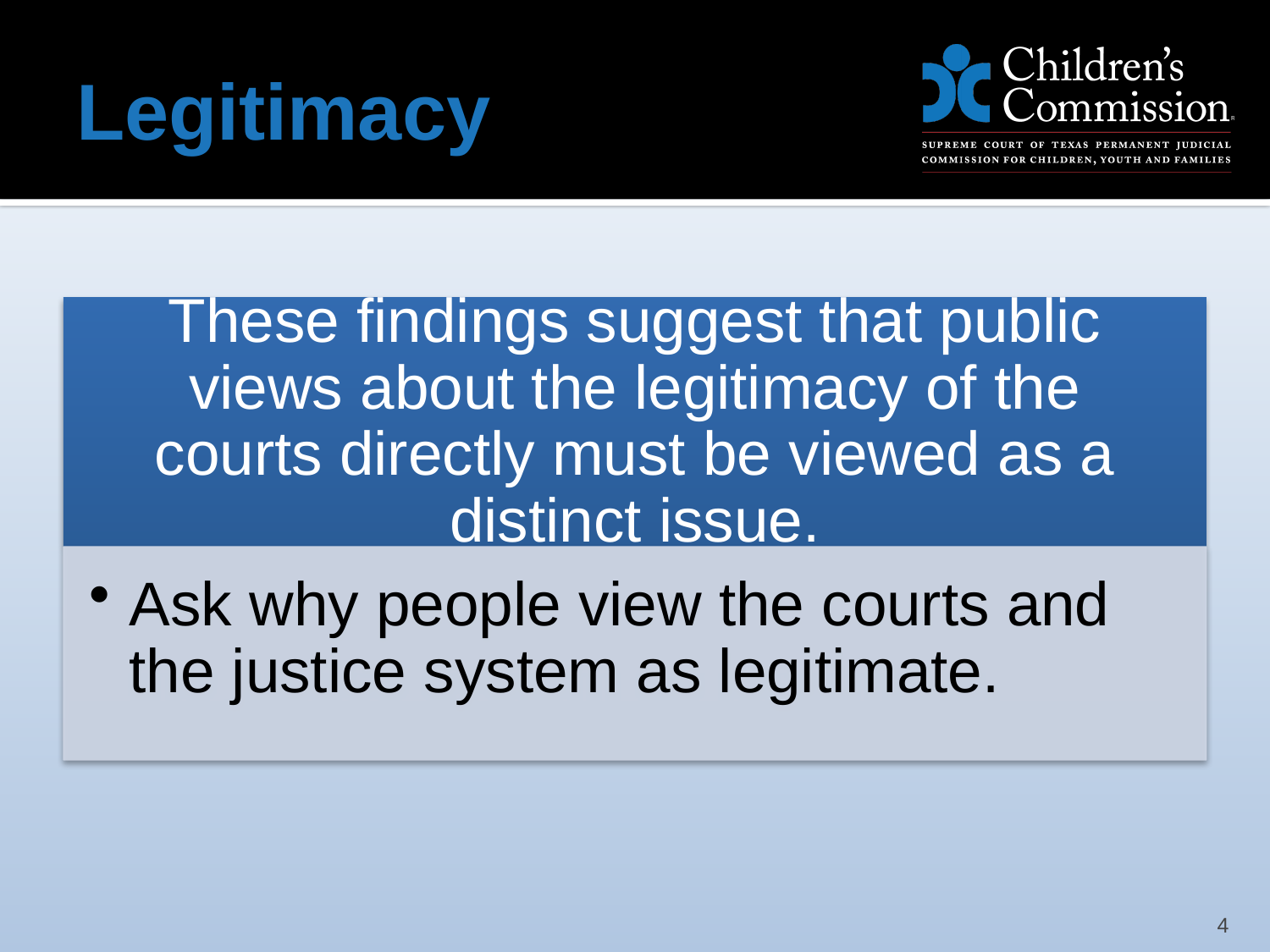

# Legitimacy
These findings suggest that public views about the legitimacy of the courts directly must be viewed as a distinct issue.
Ask why people view the courts and the justice system as legitimate.
4